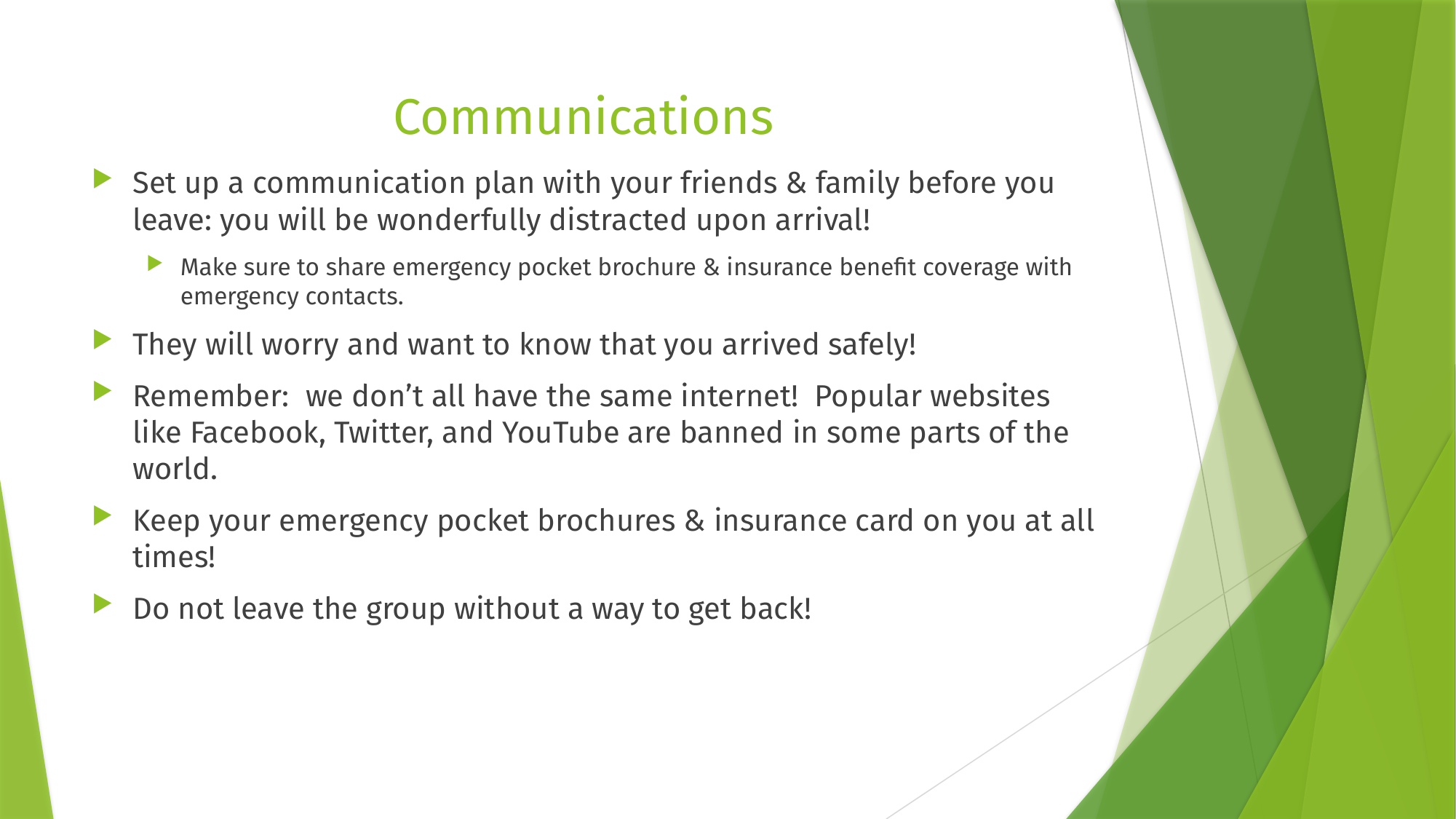

# Communications
Set up a communication plan with your friends & family before you leave: you will be wonderfully distracted upon arrival!
Make sure to share emergency pocket brochure & insurance benefit coverage with emergency contacts.
They will worry and want to know that you arrived safely!
Remember:  we don’t all have the same internet!  Popular websites like Facebook, Twitter, and YouTube are banned in some parts of the world.
Keep your emergency pocket brochures & insurance card on you at all times!
Do not leave the group without a way to get back!